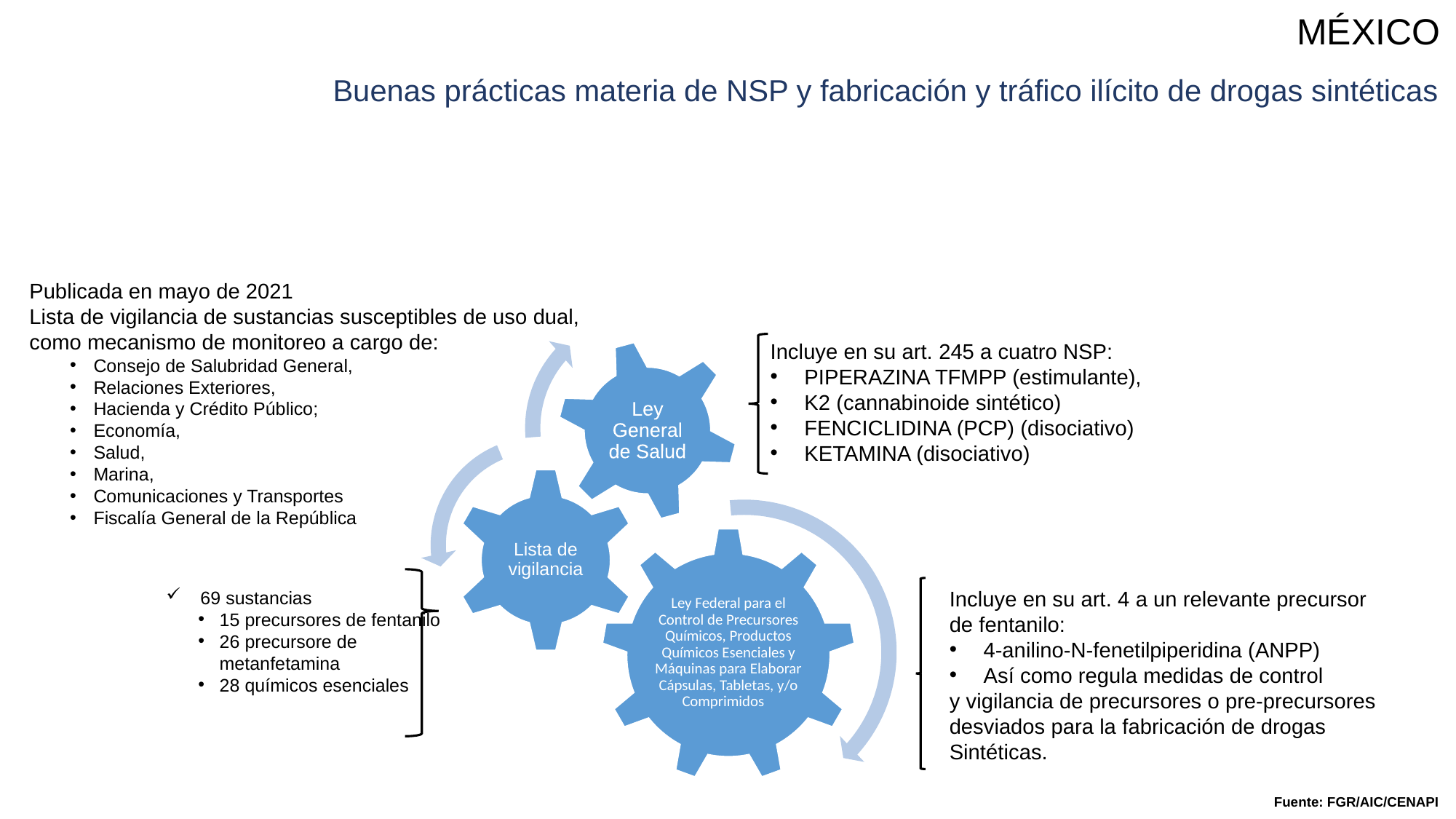

MÉXICO
Buenas prácticas materia de NSP y fabricación y tráfico ilícito de drogas sintéticas
Publicada en mayo de 2021
Lista de vigilancia de sustancias susceptibles de uso dual, como mecanismo de monitoreo a cargo de:
Consejo de Salubridad General,
Relaciones Exteriores,
Hacienda y Crédito Público;
Economía,
Salud,
Marina,
Comunicaciones y Transportes
Fiscalía General de la República
Ley Federal para el Control de Precursores Químicos, Productos Químicos Esenciales y Máquinas para Elaborar Cápsulas, Tabletas, y/o Comprimidos
Lista de vigilancia
Ley General de Salud
Incluye en su art. 245 a cuatro NSP:
PIPERAZINA TFMPP (estimulante),
K2 (cannabinoide sintético)
FENCICLIDINA (PCP) (disociativo)
KETAMINA (disociativo)

Incluye en su art. 4 a un relevante precursor
de fentanilo:
4-anilino-N-fenetilpiperidina (ANPP)
Así como regula medidas de control
y vigilancia de precursores o pre-precursores
desviados para la fabricación de drogas
Sintéticas.
69 sustancias
15 precursores de fentanilo
26 precursore de metanfetamina
28 químicos esenciales
Fuente: FGR/AIC/CENAPI